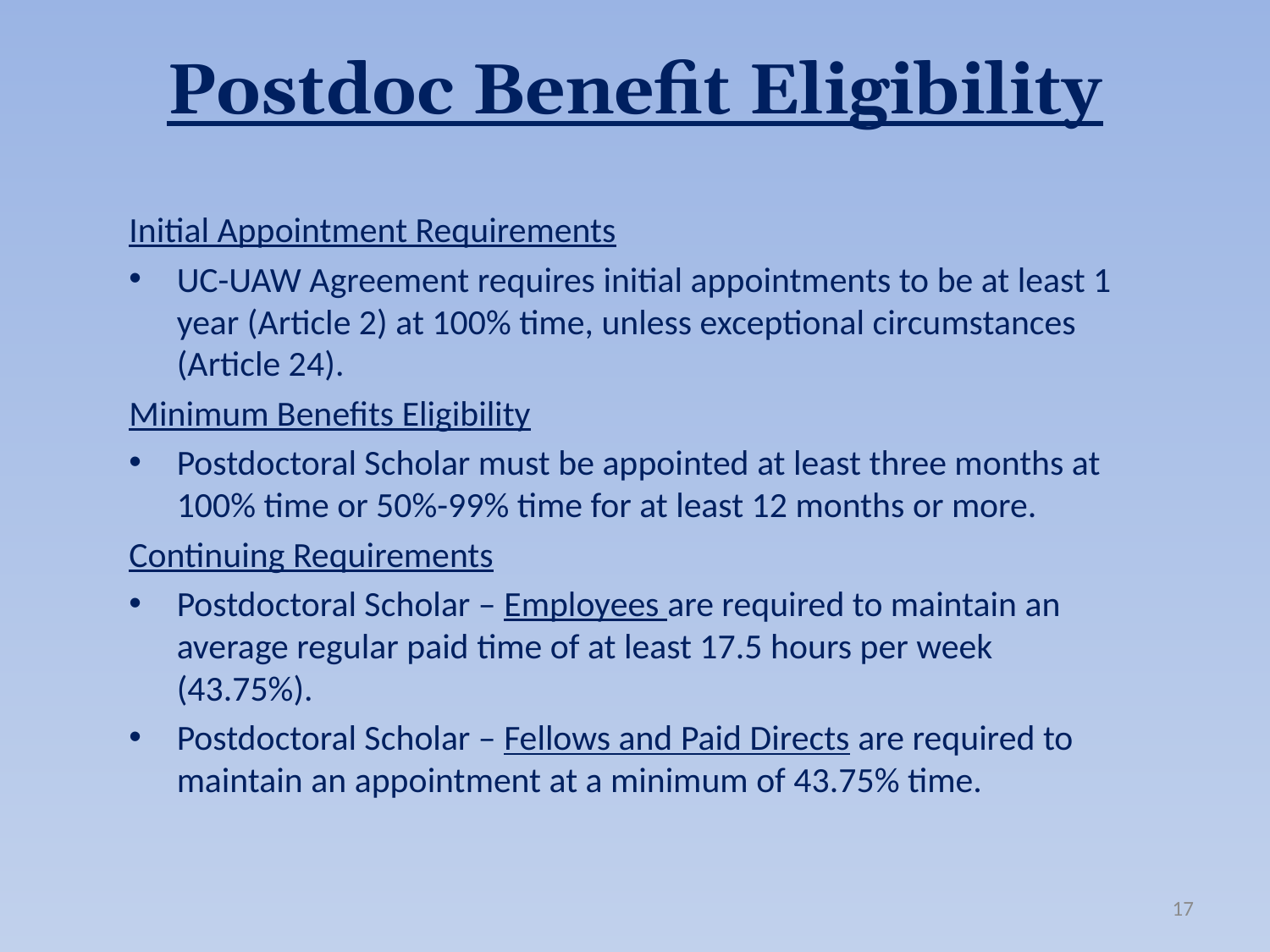

# Postdoc Benefit Eligibility
Initial Appointment Requirements
UC-UAW Agreement requires initial appointments to be at least 1 year (Article 2) at 100% time, unless exceptional circumstances (Article 24).
Minimum Benefits Eligibility
Postdoctoral Scholar must be appointed at least three months at 100% time or 50%-99% time for at least 12 months or more.
Continuing Requirements
Postdoctoral Scholar – Employees are required to maintain an average regular paid time of at least 17.5 hours per week (43.75%).
Postdoctoral Scholar – Fellows and Paid Directs are required to maintain an appointment at a minimum of 43.75% time.

17